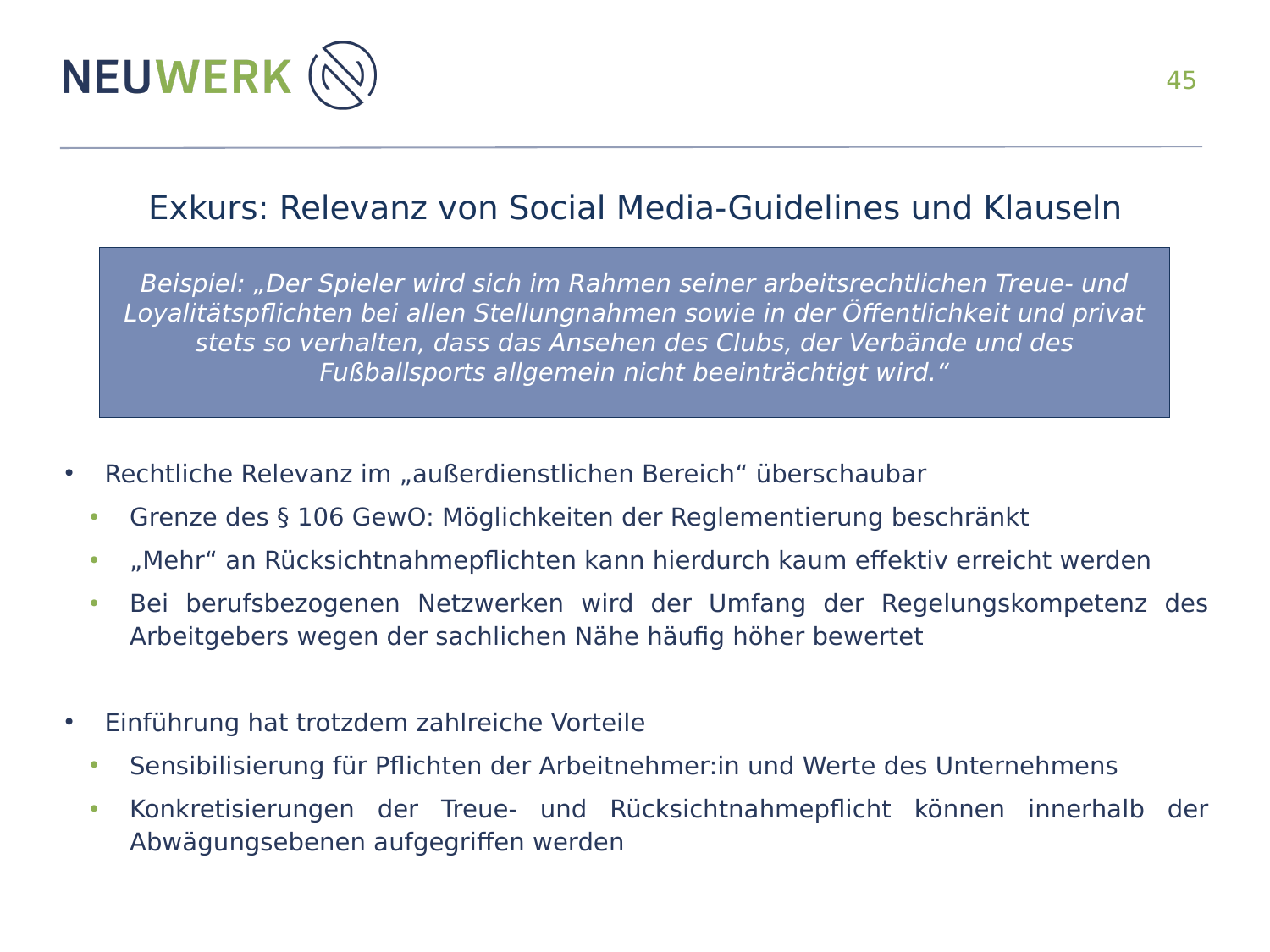

# Exkurs: Relevanz von Social Media-Guidelines und Klauseln

Rechtliche Relevanz im „außerdienstlichen Bereich“ überschaubar
Grenze des § 106 GewO: Möglichkeiten der Reglementierung beschränkt
„Mehr“ an Rücksichtnahmepflichten kann hierdurch kaum effektiv erreicht werden
Bei berufsbezogenen Netzwerken wird der Umfang der Regelungskompetenz des Arbeitgebers wegen der sachlichen Nähe häufig höher bewertet

Einführung hat trotzdem zahlreiche Vorteile
Sensibilisierung für Pflichten der Arbeitnehmer:in und Werte des Unternehmens
Konkretisierungen der Treue- und Rücksichtnahmepflicht können innerhalb der Abwägungsebenen aufgegriffen werden

Beispiel: „Der Spieler wird sich im Rahmen seiner arbeitsrechtlichen Treue- und Loyalitätspflichten bei allen Stellungnahmen sowie in der Öffentlichkeit und privat stets so verhalten, dass das Ansehen des Clubs, der Verbände und des Fußballsports allgemein nicht beeinträchtigt wird.“